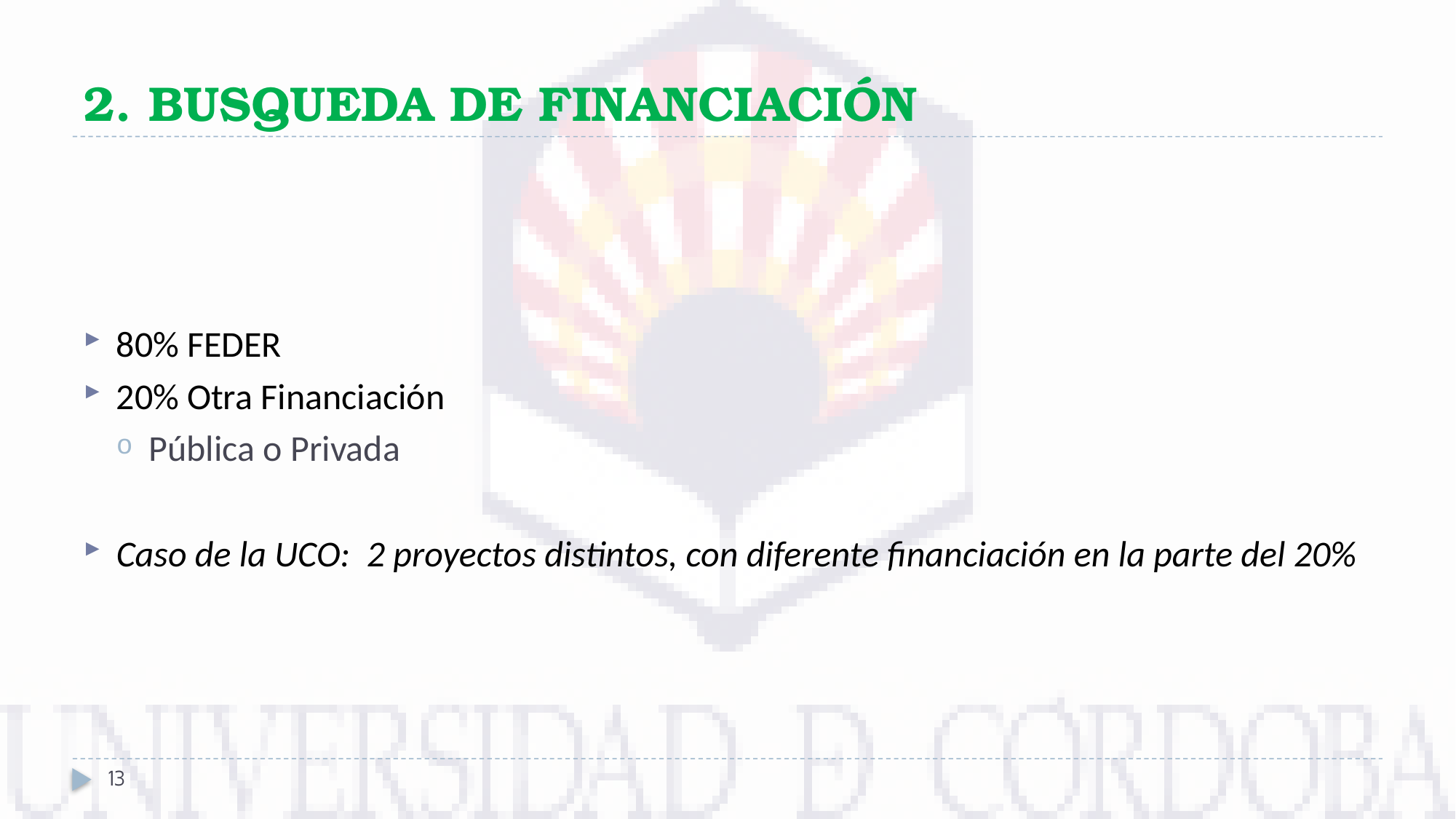

# 2. BUSQUEDA DE FINANCIACIÓN

80% FEDER
20% Otra Financiación
Pública o Privada

Caso de la UCO:  2 proyectos distintos, con diferente financiación en la parte del 20%

13